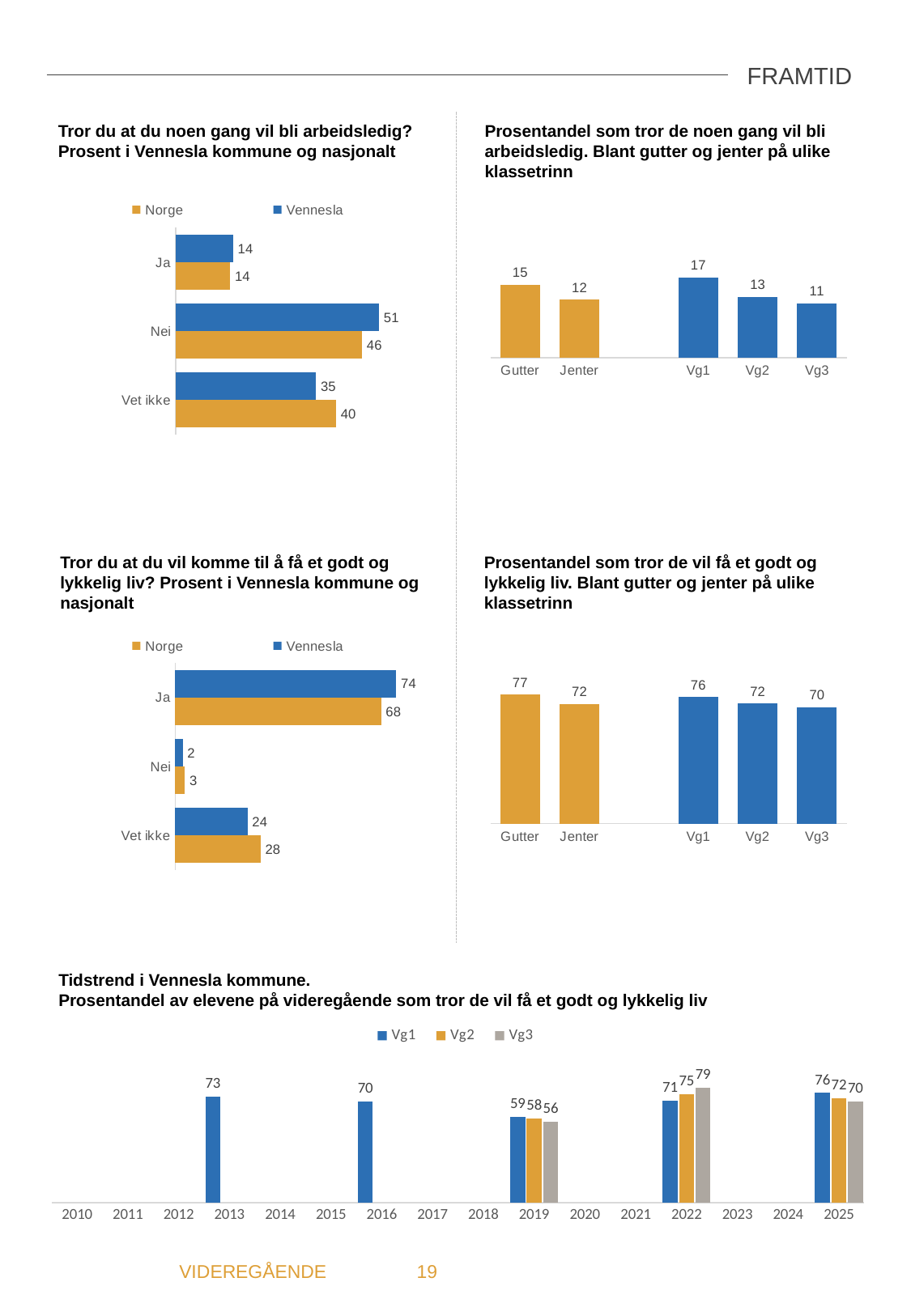

FRAMTID
Tror du at du noen gang vil bli arbeidsledig? Prosent i Vennesla kommune og nasjonalt
Prosentandel som tror de noen gang vil bli arbeidsledig. Blant gutter og jenter på ulike klassetrinn

### Chart

| Category | Vennesla | Norge |
|---|---|---|
| Ja | 14.34 | 13.59 |
| Nei | 50.7 | 46.44 |
| Vet ikke | 34.97 | 39.97 |

### Chart

| Category | Tror de noen gang vil bli arbeidsledig |
|---|---|
| Gutter | 15.27 |
| Jenter | 12.16 |
|  | None |
| Vg1 | 16.79 |
| Vg2 | 12.73 |
| Vg3 | 11.36 |
Tror du at du vil komme til å få et godt og lykkelig liv? Prosent i Vennesla kommune og nasjonalt
Prosentandel som tror de vil få et godt og lykkelig liv. Blant gutter og jenter på ulike klassetrinn

### Chart

| Category | Vennesla | Norge |
|---|---|---|
| Ja | 73.52 | 68.47 |
| Nei | 2.44 | 3.19 |
| Vet ikke | 24.04 | 28.34 |

### Chart

| Category | Tror de vil få et godt og lykkelig liv |
|---|---|
| Gutter | 77.27 |
| Jenter | 71.62 |
|  | None |
| Vg1 | 75.76 |
| Vg2 | 72.07 |
| Vg3 | 69.77 |
Tidstrend i Vennesla kommune.
Prosentandel av elevene på videregående som tror de vil få et godt og lykkelig liv

### Chart

| Category | Vg1 | Vg2 | Vg3 |
|---|---|---|---|
| 2010 | -1.0 | -1.0 | -1.0 |
| 2011 | -1.0 | -1.0 | -1.0 |
| 2012 | -1.0 | -1.0 | -1.0 |
| 2013 | 73.17 | -1.0 | -1.0 |
| 2014 | -1.0 | -1.0 | -1.0 |
| 2015 | -1.0 | -1.0 | -1.0 |
| 2016 | 70.0 | -1.0 | -1.0 |
| 2017 | -1.0 | -1.0 | -1.0 |
| 2018 | -1.0 | -1.0 | -1.0 |
| 2019 | 59.29 | 58.16 | 55.77 |
| 2020 | -1.0 | -1.0 | -1.0 |
| 2021 | -1.0 | -1.0 | -1.0 |
| 2022 | 70.59 | 75.0 | 79.31 |
| 2023 | -1.0 | -1.0 | -1.0 |
| 2024 | -1.0 | -1.0 | -1.0 |
| 2025 | 75.76 | 72.07 | 69.77 |
	 VIDEREGÅENDE	19